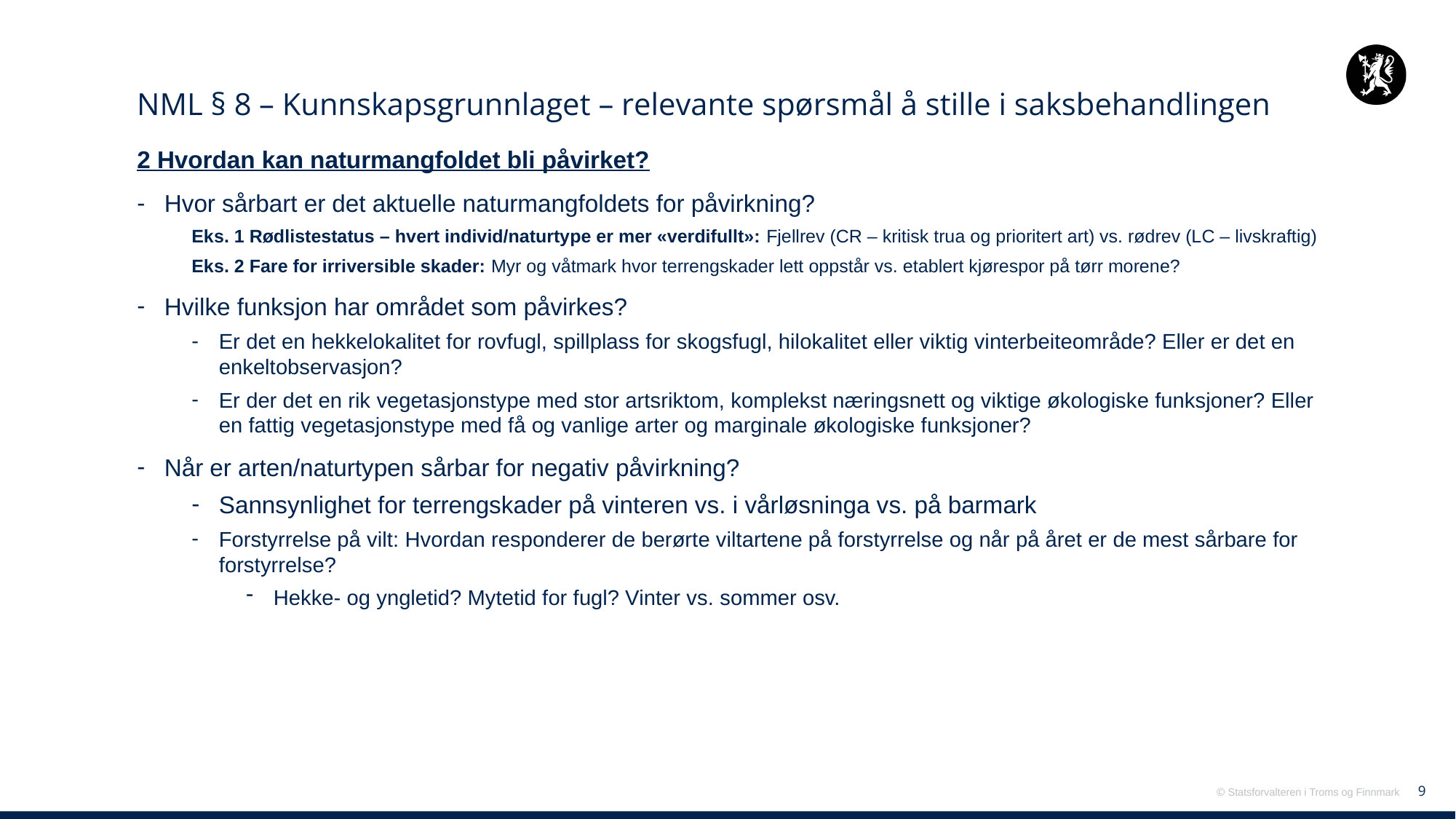

# NML § 8 – Kunnskapsgrunnlaget – relevante spørsmål å stille i saksbehandlingen
2 Hvordan kan naturmangfoldet bli påvirket?
Hvor sårbart er det aktuelle naturmangfoldets for påvirkning?
Eks. 1 Rødlistestatus – hvert individ/naturtype er mer «verdifullt»: Fjellrev (CR – kritisk trua og prioritert art) vs. rødrev (LC – livskraftig)
Eks. 2 Fare for irriversible skader: Myr og våtmark hvor terrengskader lett oppstår vs. etablert kjørespor på tørr morene?
Hvilke funksjon har området som påvirkes?
Er det en hekkelokalitet for rovfugl, spillplass for skogsfugl, hilokalitet eller viktig vinterbeiteområde? Eller er det en enkeltobservasjon?
Er der det en rik vegetasjonstype med stor artsriktom, komplekst næringsnett og viktige økologiske funksjoner? Eller en fattig vegetasjonstype med få og vanlige arter og marginale økologiske funksjoner?
Når er arten/naturtypen sårbar for negativ påvirkning?
Sannsynlighet for terrengskader på vinteren vs. i vårløsninga vs. på barmark
Forstyrrelse på vilt: Hvordan responderer de berørte viltartene på forstyrrelse og når på året er de mest sårbare for forstyrrelse?
Hekke- og yngletid? Mytetid for fugl? Vinter vs. sommer osv.